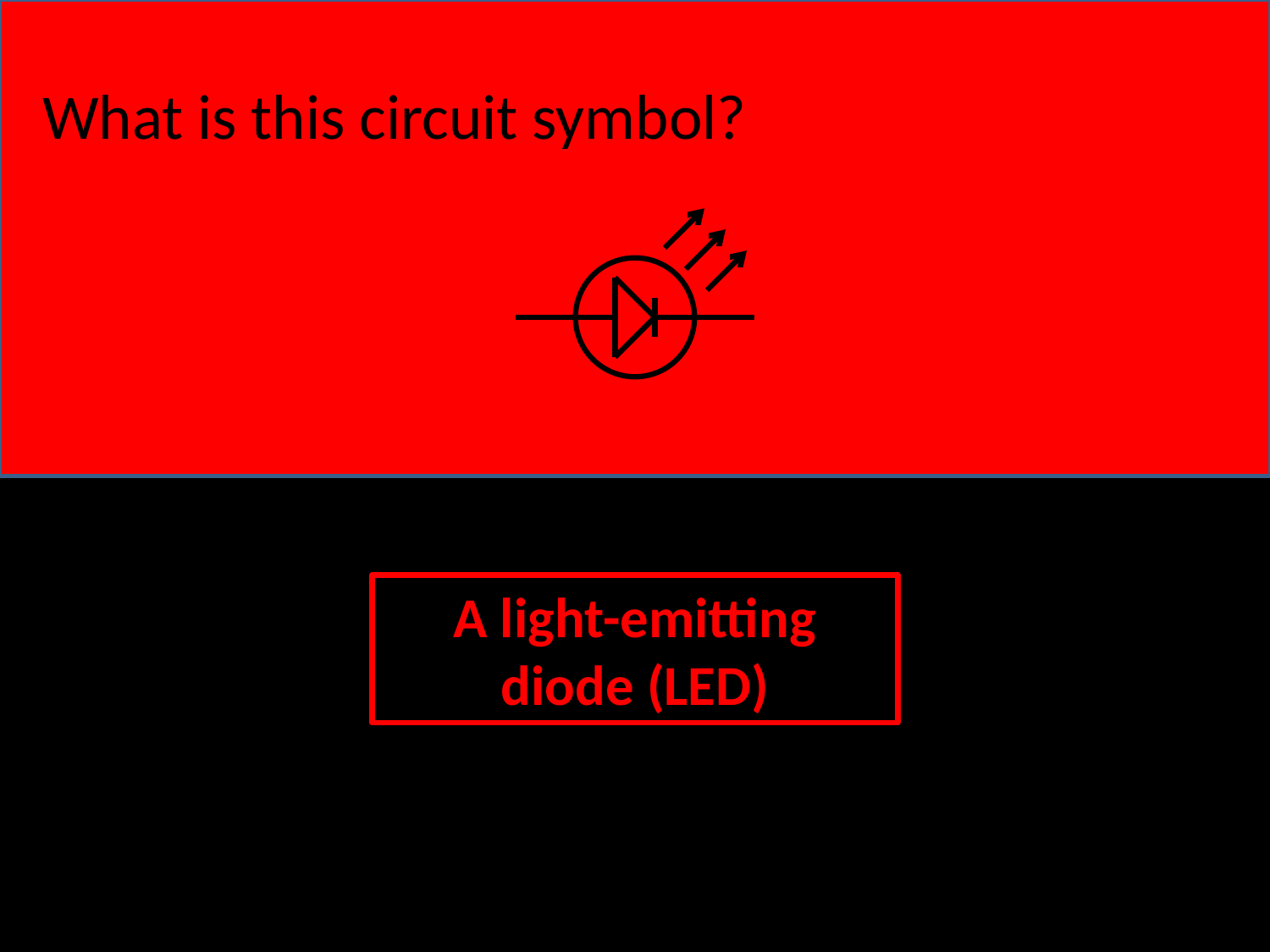

What is this circuit symbol?

A light-emitting diode (LED)